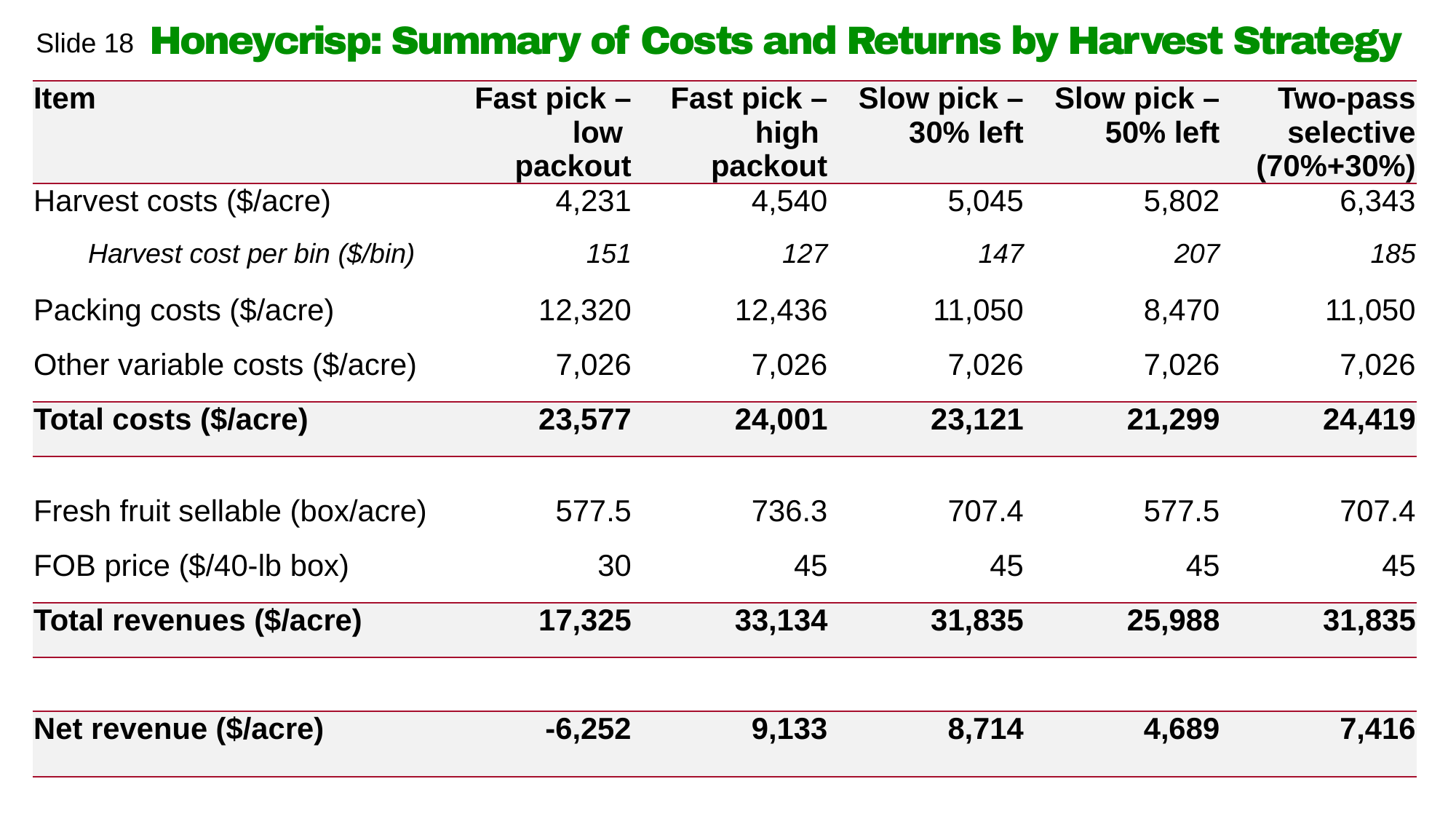

Slide 18
Honeycrisp: Summary of Costs and Returns by Harvest Strategy
| Item | Fast pick – low packout | Fast pick – high packout | Slow pick – 30% left | Slow pick – 50% left | Two-pass selective (70%+30%) |
| --- | --- | --- | --- | --- | --- |
| Harvest costs ($/acre) | 4,231 | 4,540 | 5,045 | 5,802 | 6,343 |
| Harvest cost per bin ($/bin) | 151 | 127 | 147 | 207 | 185 |
| Packing costs ($/acre) | 12,320 | 12,436 | 11,050 | 8,470 | 11,050 |
| Other variable costs ($/acre) | 7,026 | 7,026 | 7,026 | 7,026 | 7,026 |
| Total costs ($/acre) | 23,577 | 24,001 | 23,121 | 21,299 | 24,419 |
|  |  |  |  |  |  |
| Fresh fruit sellable (box/acre) | 577.5 | 736.3 | 707.4 | 577.5 | 707.4 |
| FOB price ($/40-lb box) | 30 | 45 | 45 | 45 | 45 |
| Total revenues ($/acre) | 17,325 | 33,134 | 31,835 | 25,988 | 31,835 |
|  |  |  |  |  |  |
| Net revenue ($/acre) | -6,252 | 9,133 | 8,714 | 4,689 | 7,416 |